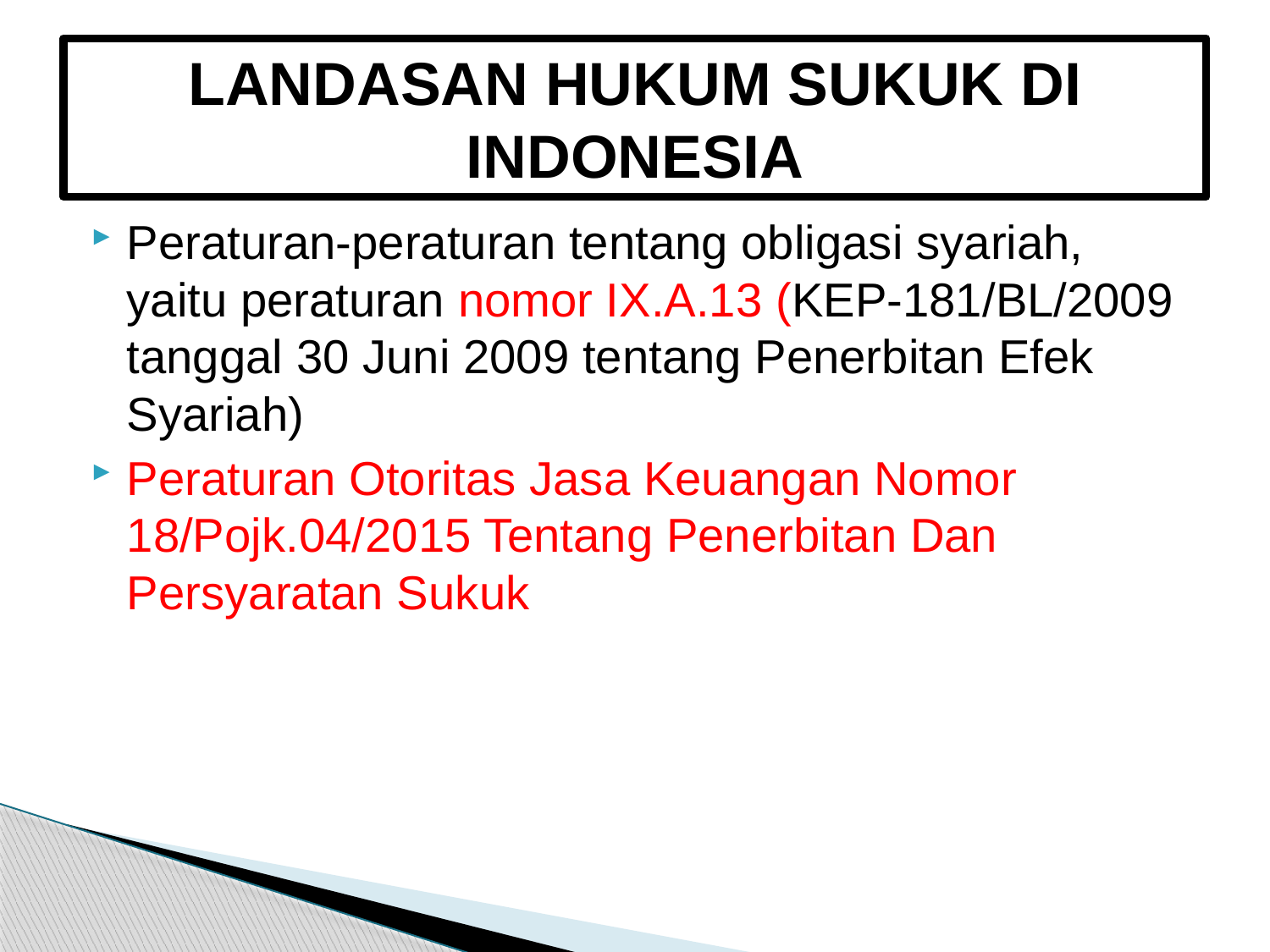

# LANDASAN HUKUM SUKUK DI INDONESIA
Peraturan-peraturan tentang obligasi syariah, yaitu peraturan nomor IX.A.13 (KEP-181/BL/2009 tanggal 30 Juni 2009 tentang Penerbitan Efek Syariah)
Peraturan Otoritas Jasa Keuangan Nomor  18/Pojk.04/2015 Tentang Penerbitan Dan Persyaratan Sukuk